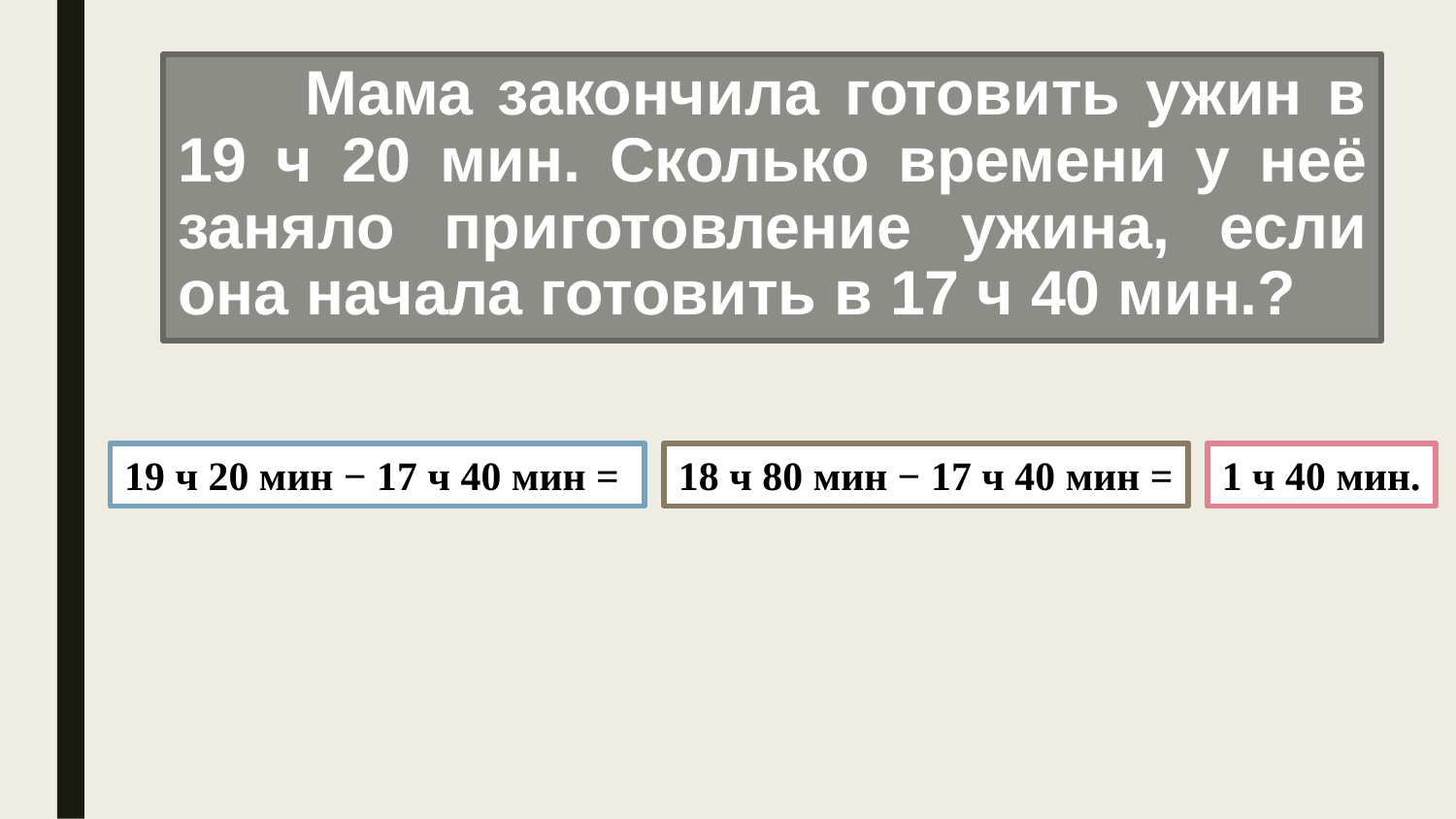

# Мама закончила готовить ужин в 19 ч 20 мин. Сколько времени у неё заняло приготовление ужина, если она начала готовить в 17 ч 40 мин.?
19 ч 20 мин − 17 ч 40 мин =
18 ч 80 мин − 17 ч 40 мин =
1 ч 40 мин.